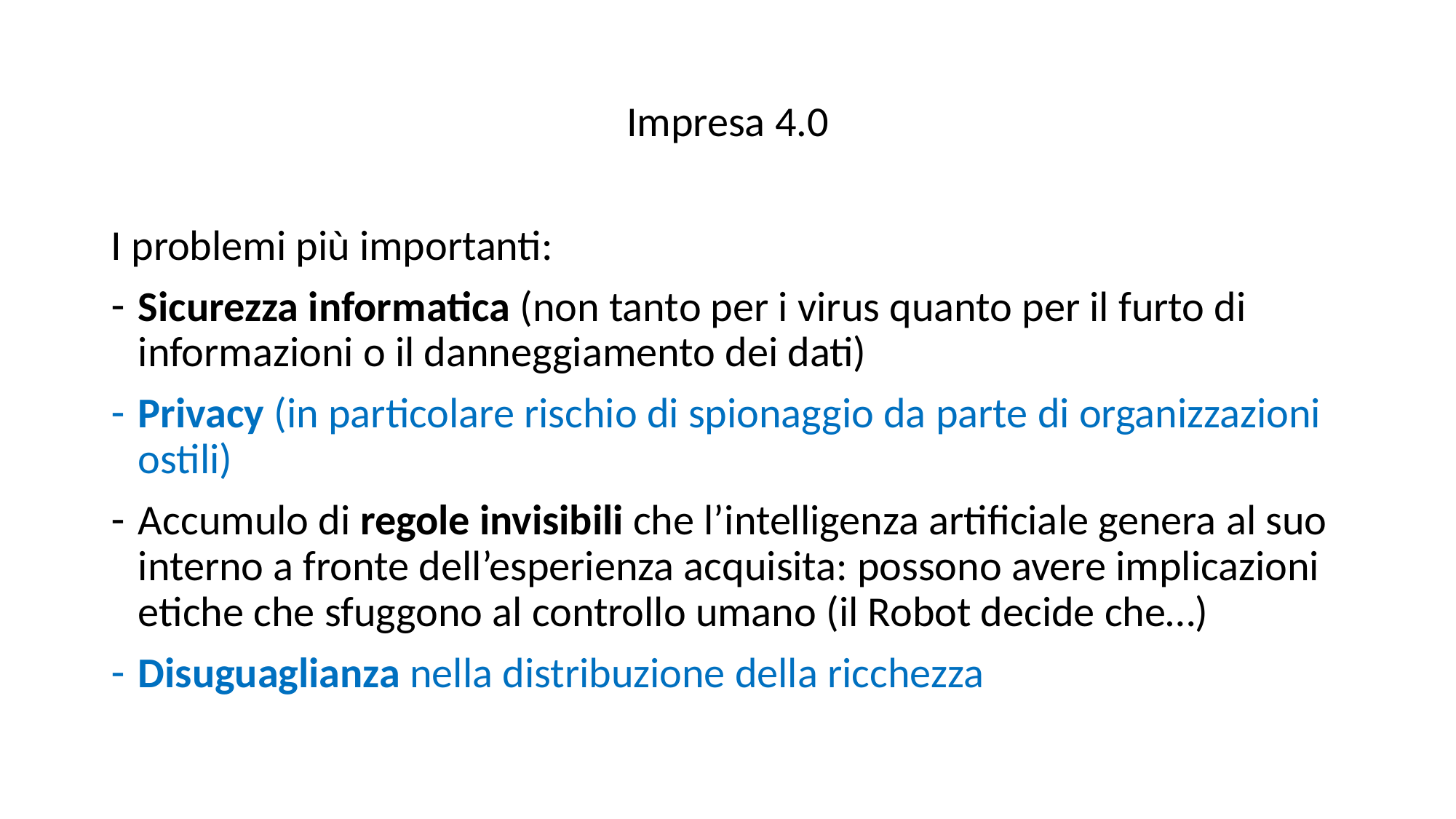

# Impresa 4.0
I problemi più importanti:
Sicurezza informatica (non tanto per i virus quanto per il furto di informazioni o il danneggiamento dei dati)
Privacy (in particolare rischio di spionaggio da parte di organizzazioni ostili)
Accumulo di regole invisibili che l’intelligenza artificiale genera al suo interno a fronte dell’esperienza acquisita: possono avere implicazioni etiche che sfuggono al controllo umano (il Robot decide che…)
Disuguaglianza nella distribuzione della ricchezza